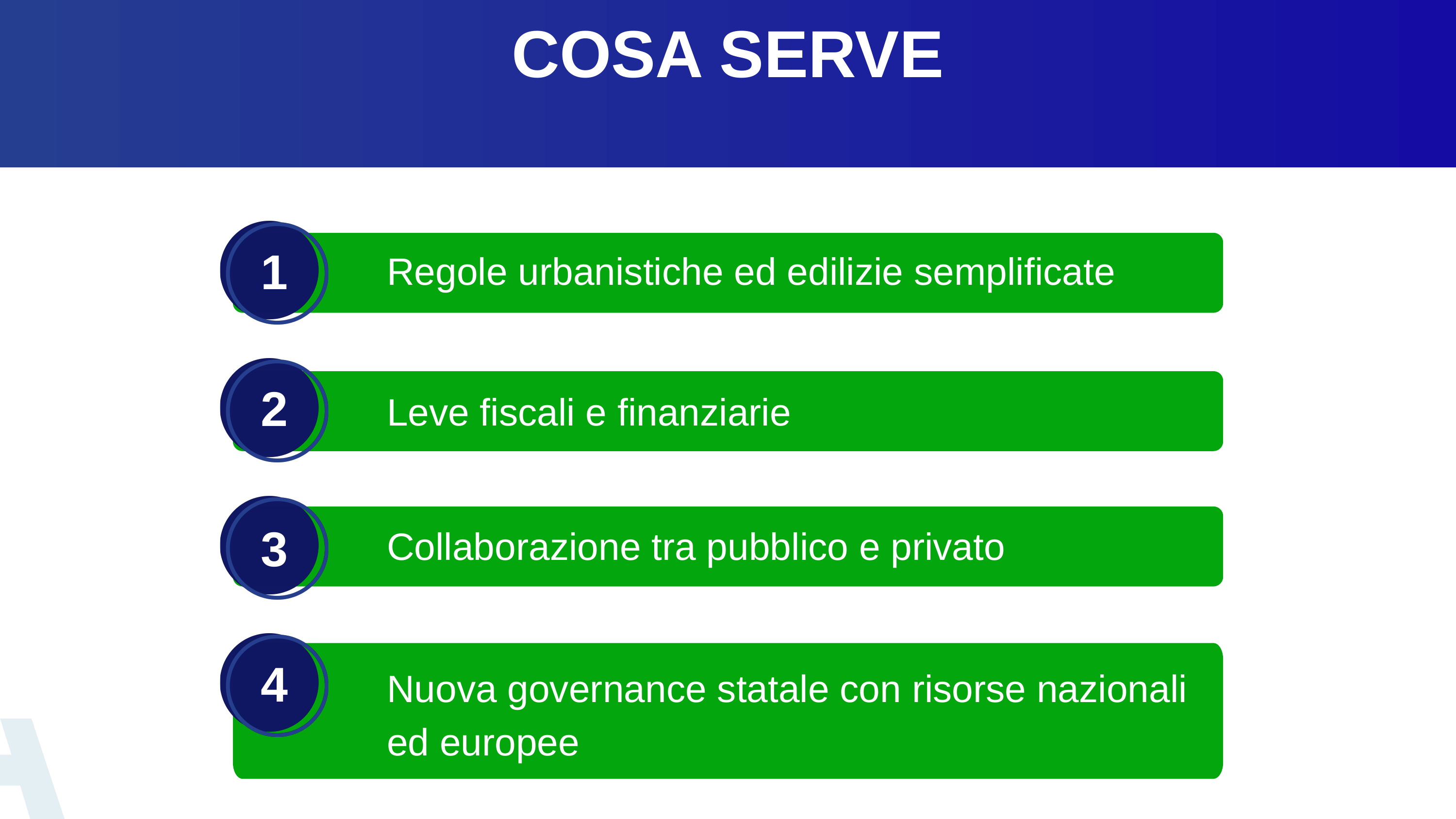

COSA SERVE

1

Regole urbanistiche ed edilizie semplificate

2

Leve fiscali e finanziarie

3
Collaborazione tra pubblico e privato

4
Nuova governance statale con risorse nazionali ed europee